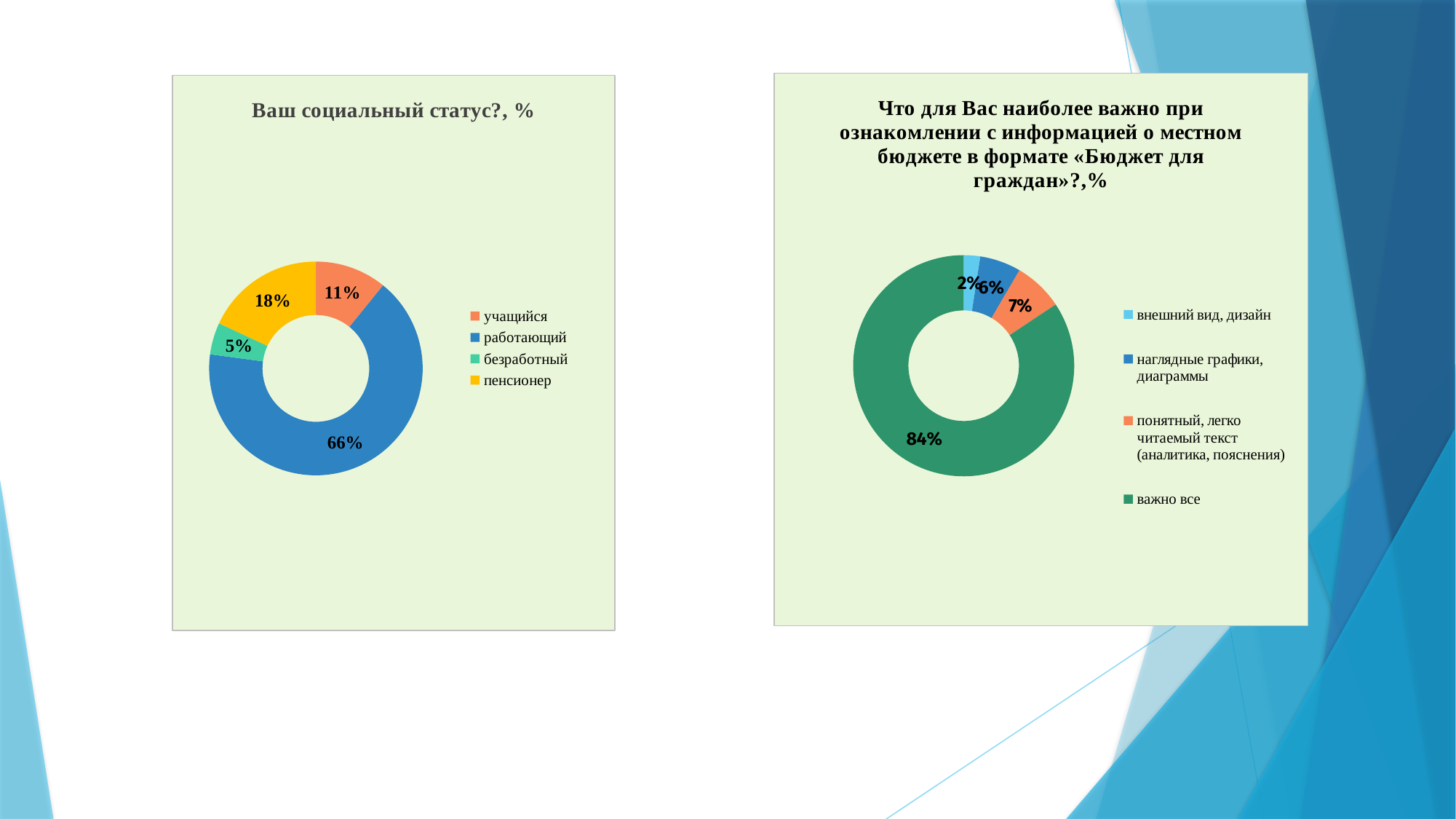

### Chart: Что для Вас наиболее важно при ознакомлении с информацией о местном бюджете в формате «Бюджет для граждан»?,%

| Category | Столбец3 |
|---|---|
| внешний вид, дизайн | 2.0 |
| наглядные графики, диаграммы | 5.0 |
| понятный, легко читаемый текст (аналитика, пояснения) | 6.0 |
| важно все | 70.0 |

### Chart: Ваш социальный статус?, %

| Category | Столбец3 |
|---|---|
| учащийся | 9.0 |
| работающий | 55.0 |
| безработный | 4.0 |
| пенсионер | 15.0 |